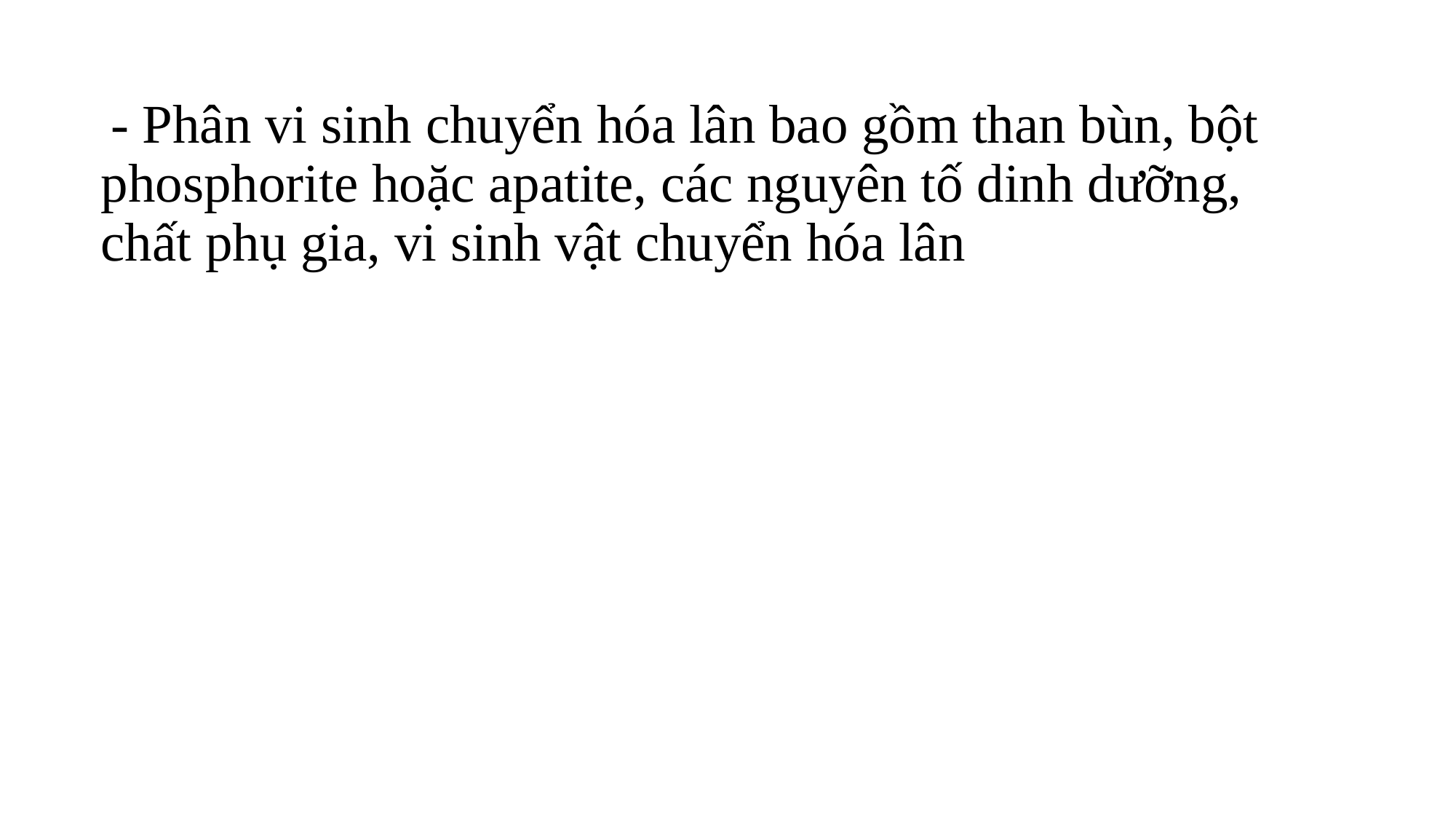

- Phân vi sinh chuyển hóa lân bao gồm than bùn, bột phosphorite hoặc apatite, các nguyên tố dinh dưỡng, chất phụ gia, vi sinh vật chuyển hóa lân